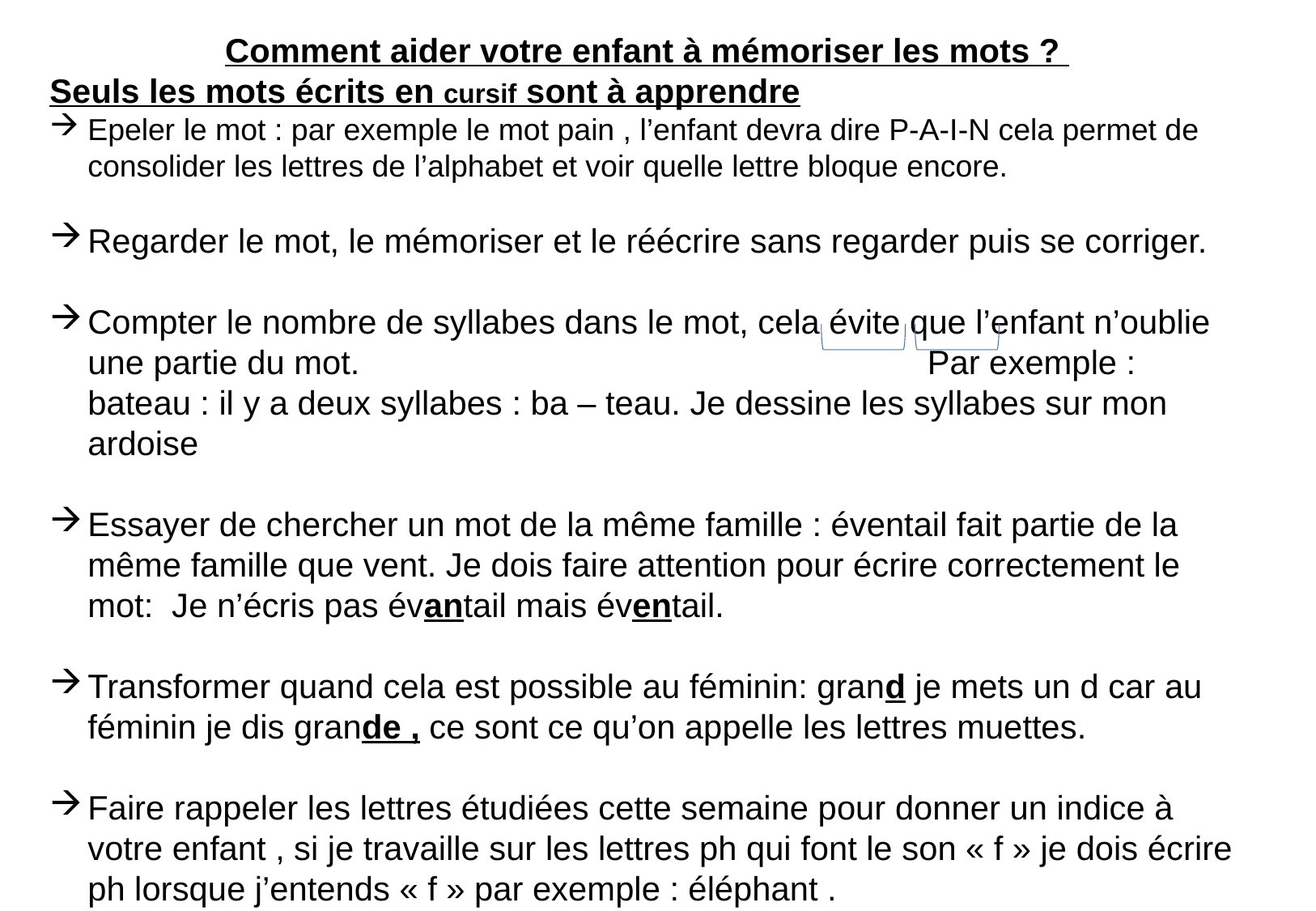

Comment aider votre enfant à mémoriser les mots ?
Seuls les mots écrits en cursif sont à apprendre
Epeler le mot : par exemple le mot pain , l’enfant devra dire P-A-I-N cela permet de consolider les lettres de l’alphabet et voir quelle lettre bloque encore.

Regarder le mot, le mémoriser et le réécrire sans regarder puis se corriger.

Compter le nombre de syllabes dans le mot, cela évite que l’enfant n’oublie une partie du mot.                                                             Par exemple : bateau : il y a deux syllabes : ba – teau. Je dessine les syllabes sur mon ardoise

Essayer de chercher un mot de la même famille : éventail fait partie de la même famille que vent. Je dois faire attention pour écrire correctement le mot:  Je n’écris pas évantail mais éventail.

Transformer quand cela est possible au féminin: grand je mets un d car au féminin je dis grande , ce sont ce qu’on appelle les lettres muettes.

Faire rappeler les lettres étudiées cette semaine pour donner un indice à votre enfant , si je travaille sur les lettres ph qui font le son « f » je dois écrire ph lorsque j’entends « f » par exemple : éléphant .

Relire les règles d’orthographe apprises pour écrire correctement les mots ou pour accorder.

Lorsque le mot est écrit demander à  votre enfant de vous le relire syllabe par syllabe pour lui permettre de vérifier ses erreurs ou oublis.